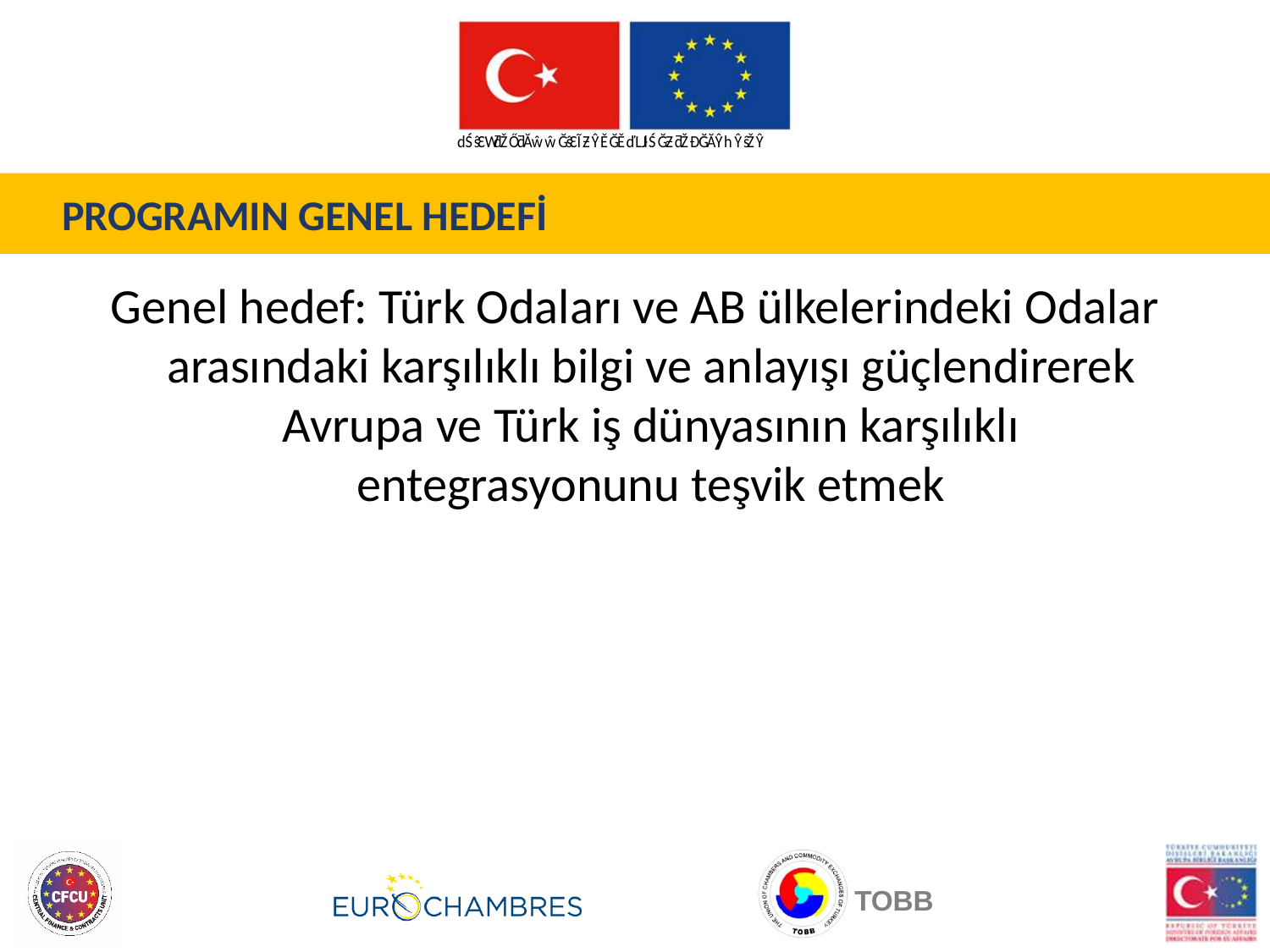

PROGRAMIN GENEL HEDEFİ
Genel hedef: Türk Odaları ve AB ülkelerindeki Odalar arasındaki karşılıklı bilgi ve anlayışı güçlendirerek Avrupa ve Türk iş dünyasının karşılıklı entegrasyonunu teşvik etmek